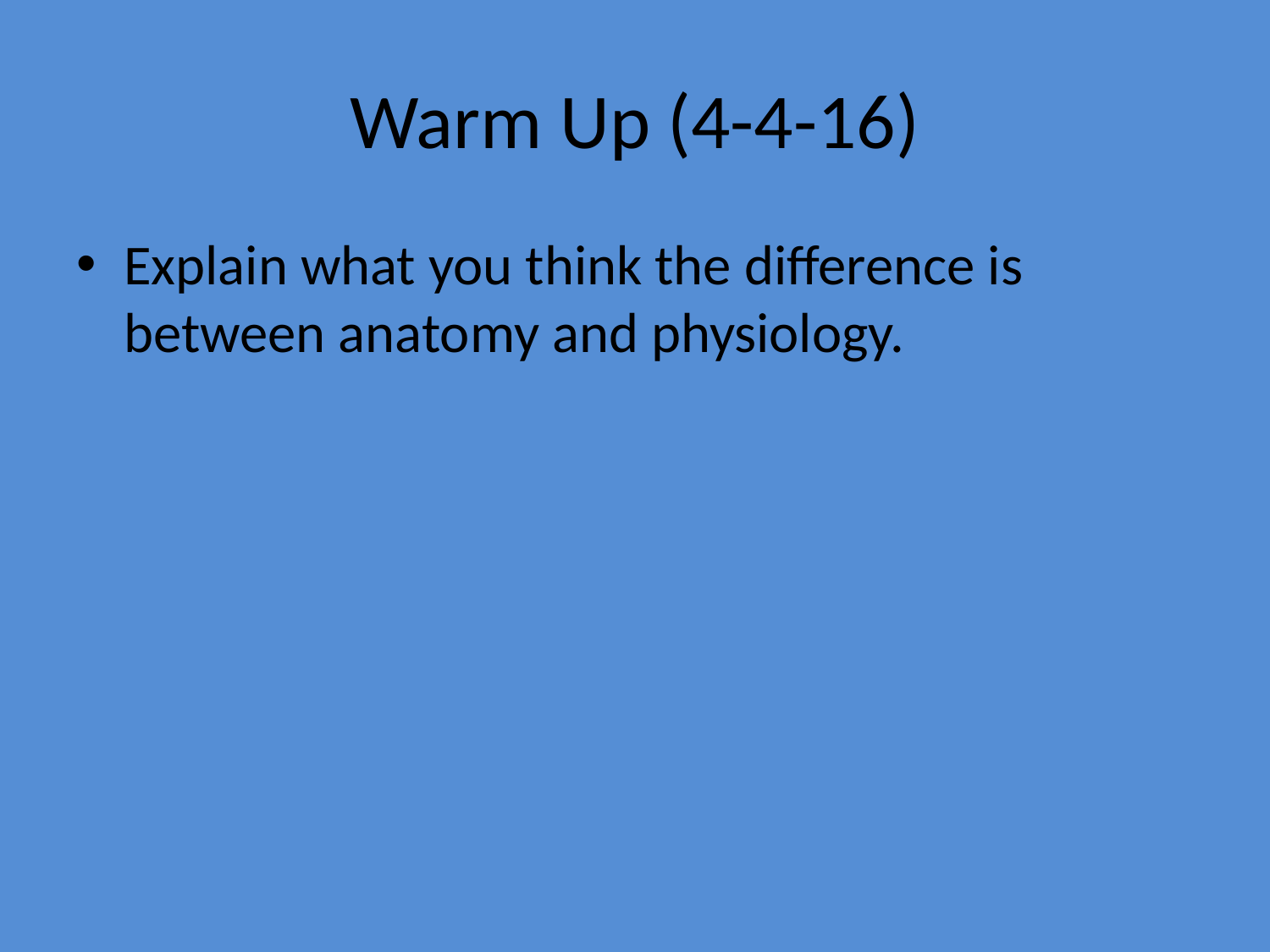

# Warm Up (4-4-16)
Explain what you think the difference is between anatomy and physiology.